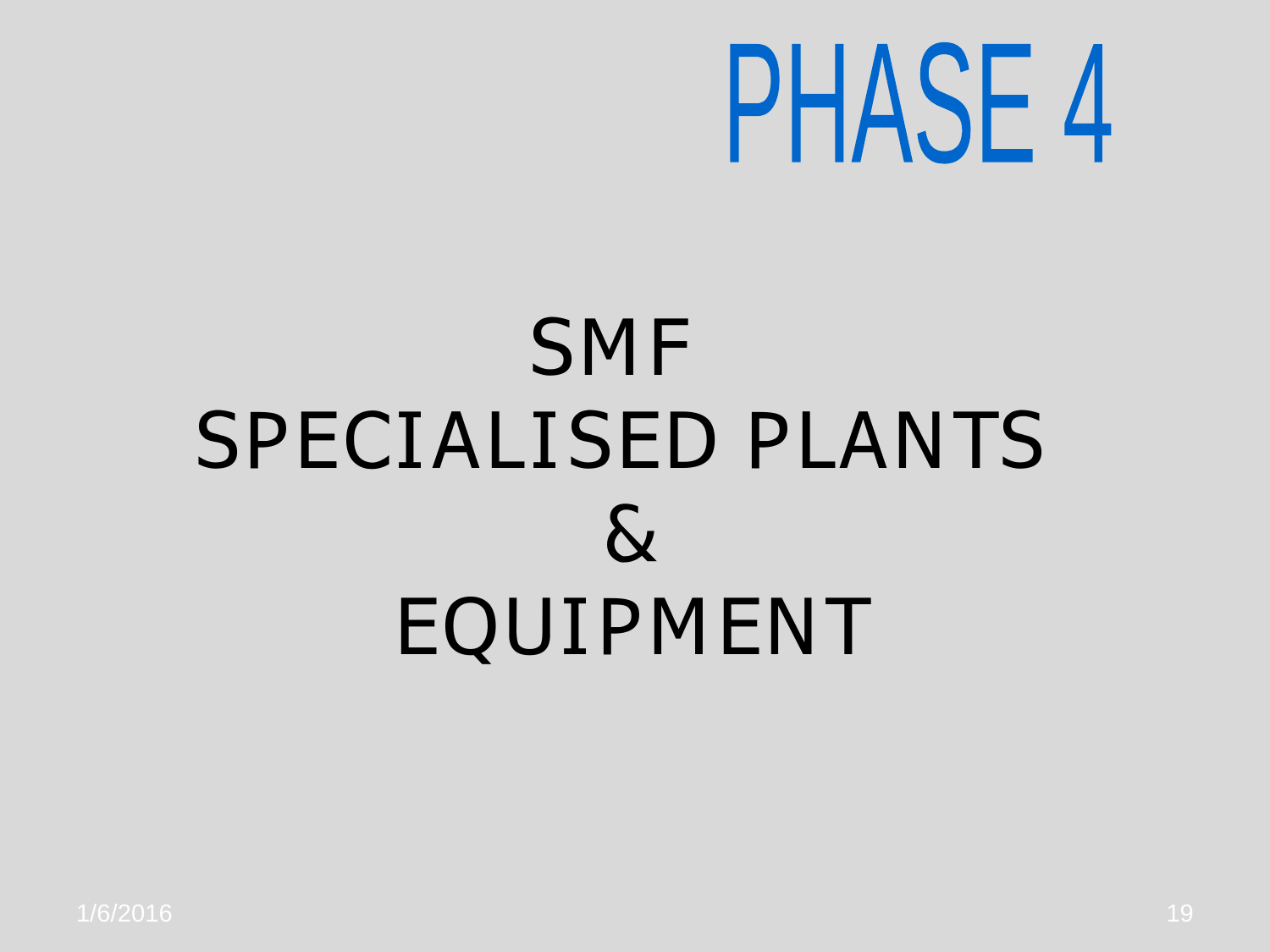

PHASE 4

SMF
SPECIALISED PLANTS
&
EQUIPMENT

1/6/2016
19